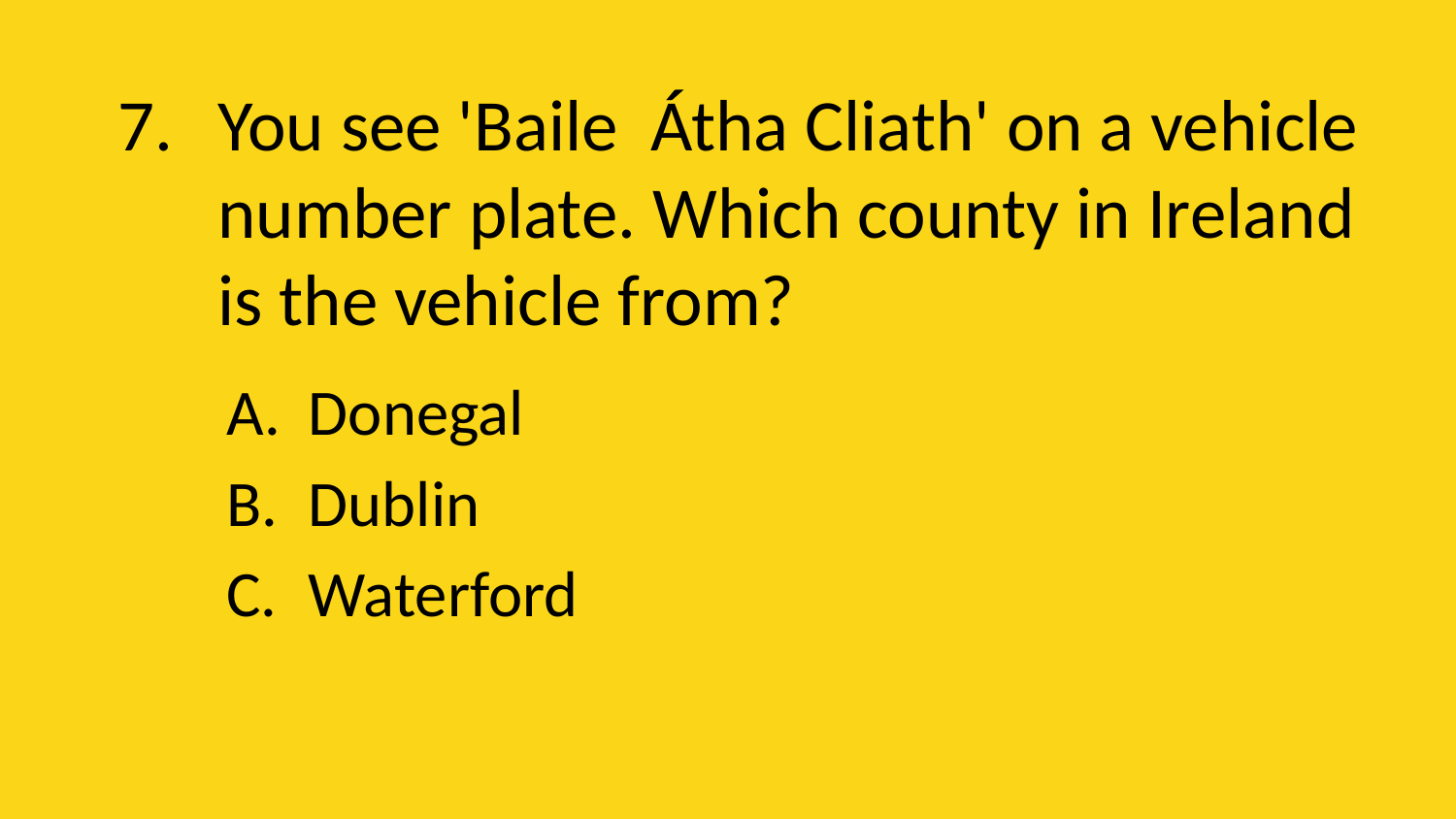

# 7. 	You see 'Baile  Átha Cliath' on a vehicle number plate. Which county in Ireland is the vehicle from?
Donegal
Dublin
Waterford